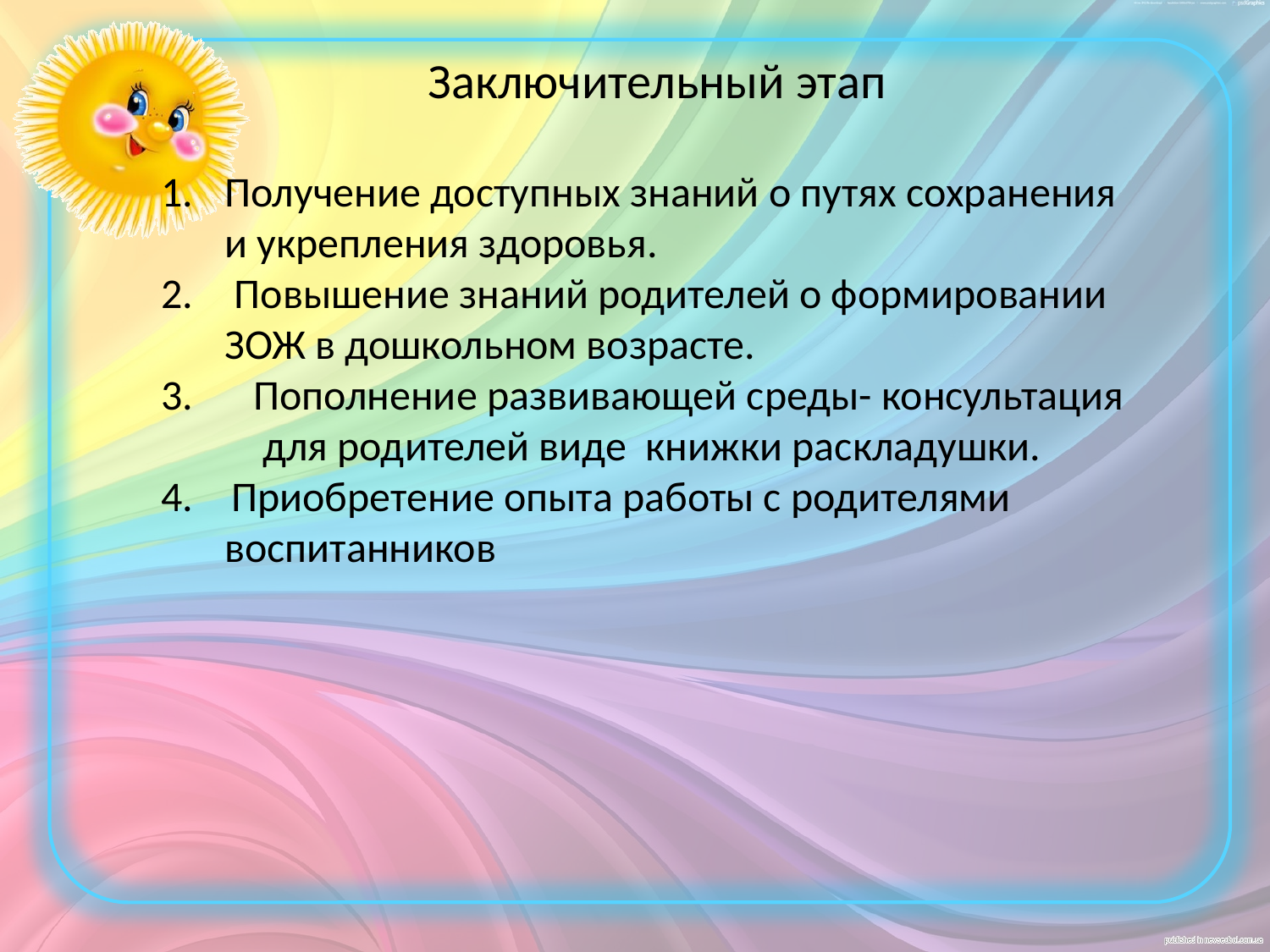

# Заключительный этап
Получение доступных знаний о путях сохранения и укрепления здоровья.
 Повышение знаний родителей о формировании ЗОЖ в дошкольном возрасте.
   Пополнение развивающей среды- консультация     для родителей виде  книжки раскладушки.
4.    Приобретение опыта работы с родителями      воспитанников